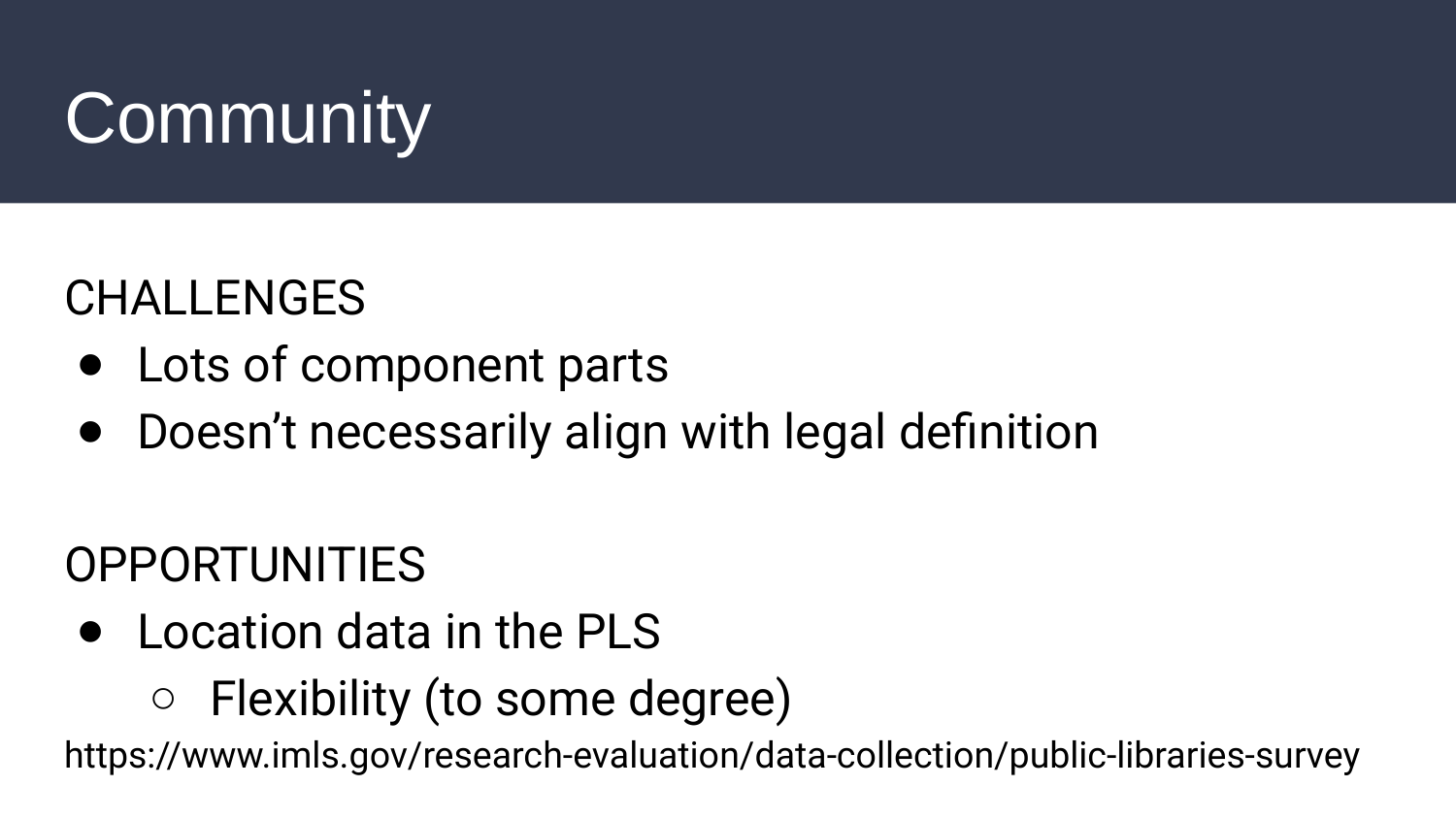

# Community
Beardsley Library volunteer, Remy, is preparing a deery bag.
CHALLENGES
Lots of component parts
Doesn’t necessarily align with legal definition

OPPORTUNITIES
Location data in the PLS
Flexibility (to some degree)
https://www.imls.gov/research-evaluation/data-collection/public-libraries-survey